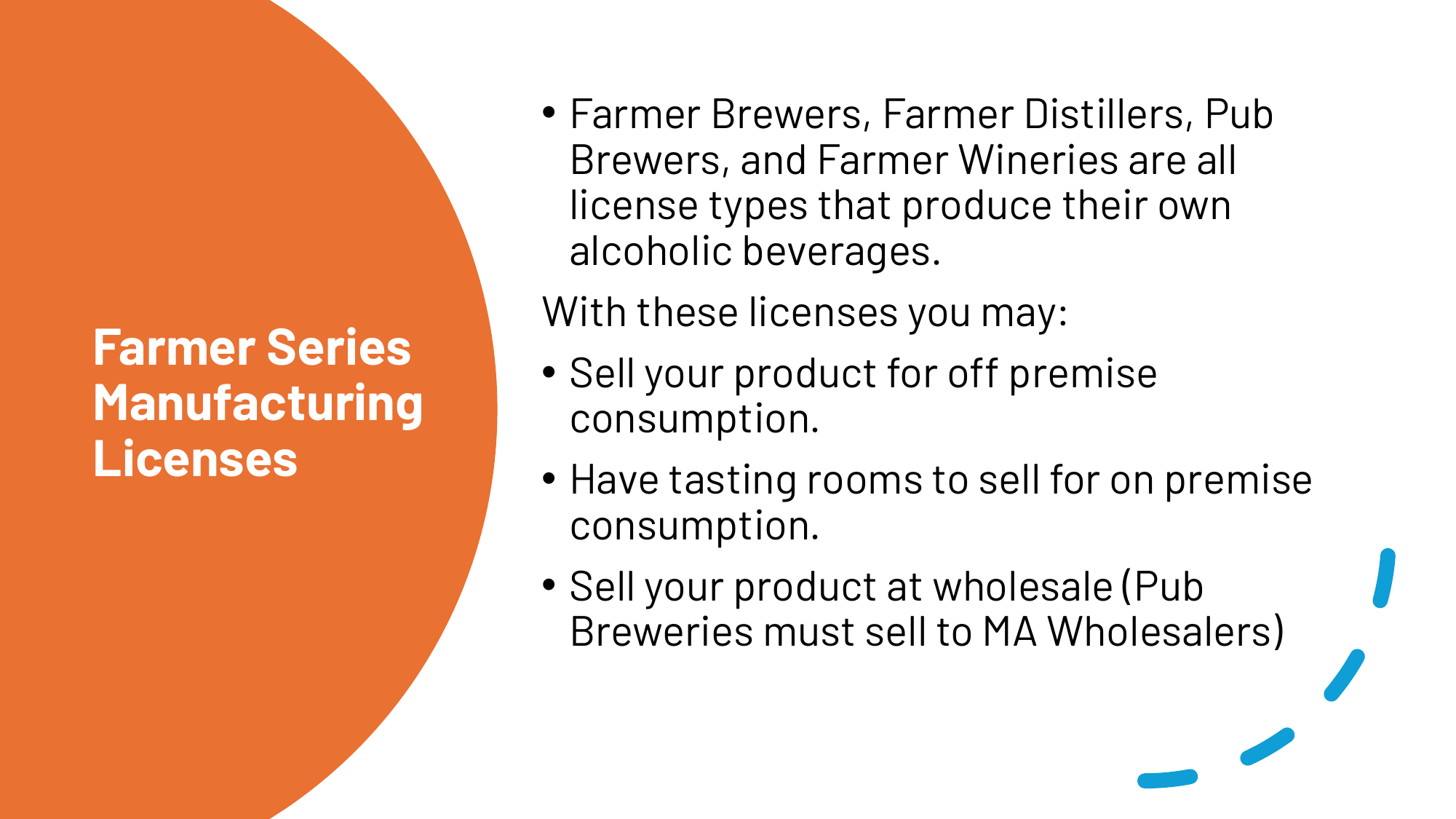

Farmer Brewers, Farmer Distillers, Pub Brewers, and Farmer Wineries are all license types that produce their own alcoholic beverages.
With these licenses you may:
Sell your product for off premise consumption.
Have tasting rooms to sell for on premise consumption.
Sell your product at wholesale (Pub Breweries must sell to MA Wholesalers)

# Farmer Series Manufacturing Licenses